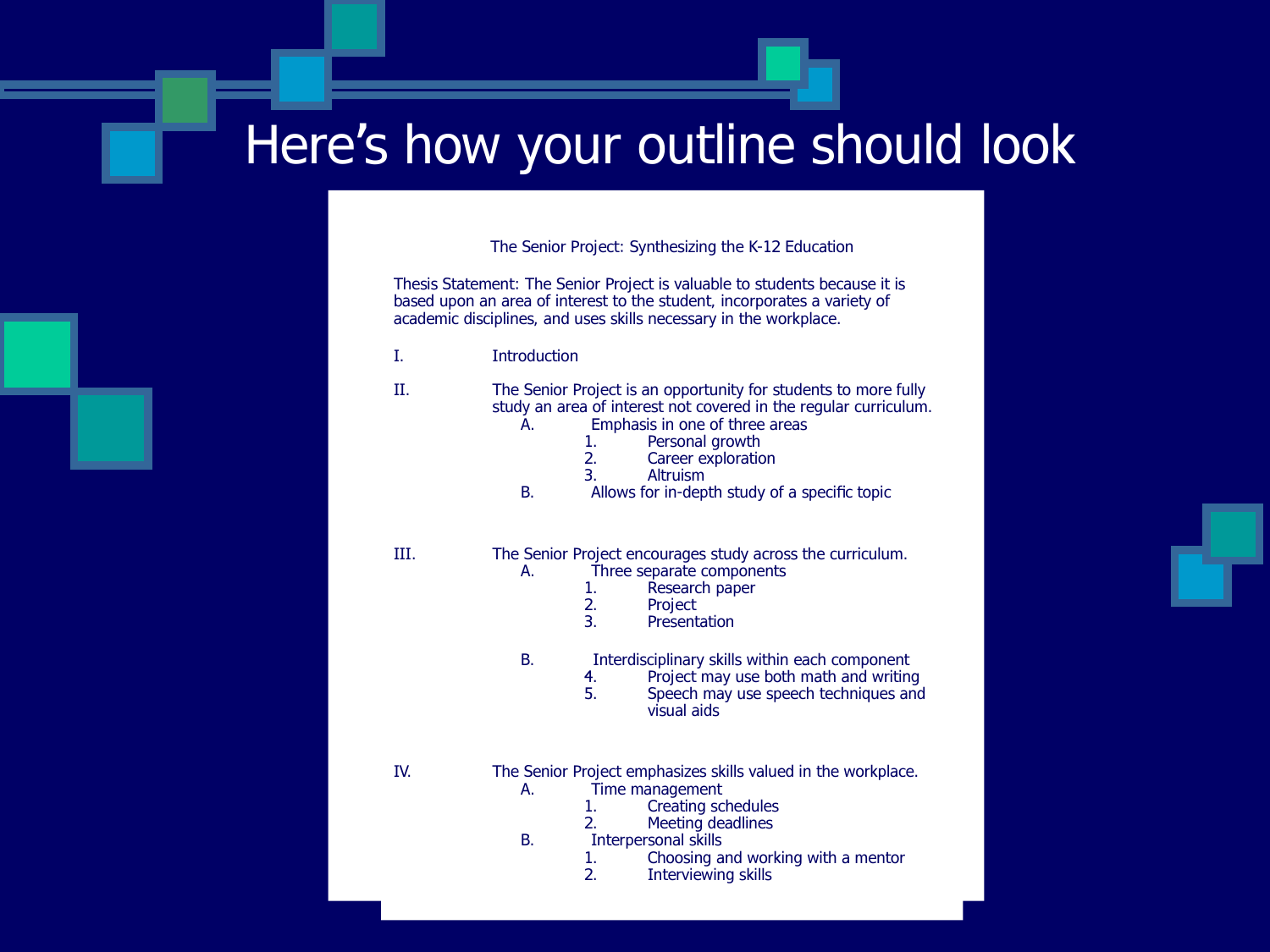

# Here’s how your outline should look

The Senior Project: Synthesizing the K-12 Education

Thesis Statement: The Senior Project is valuable to students because it is
based upon an area of interest to the student, incorporates a variety of
academic disciplines, and uses skills necessary in the workplace.

Introduction

The Senior Project is an opportunity for students to more fully study an area of interest not covered in the regular curriculum.
Emphasis in one of three areas
Personal growth
Career exploration
Altruism
Allows for in-depth study of a specific topic

The Senior Project encourages study across the curriculum.
Three separate components
Research paper
Project
Presentation

B.            Interdisciplinary skills within each component
Project may use both math and writing
Speech may use speech techniques and visual aids

The Senior Project emphasizes skills valued in the workplace.
Time management
Creating schedules
Meeting deadlines
Interpersonal skills
Choosing and working with a mentor
Interviewing skills

Conclusion